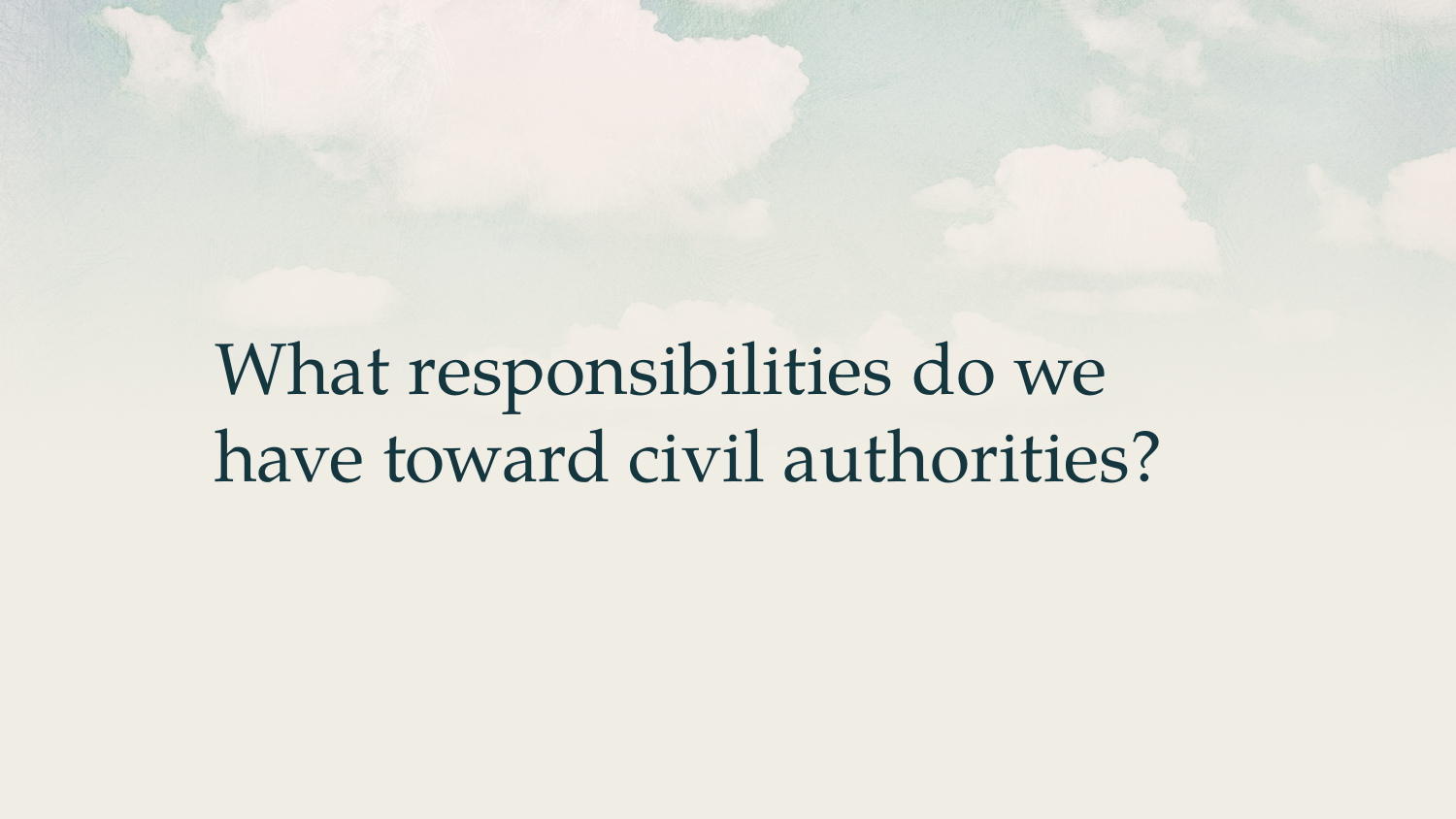

What responsibilities do we have toward civil authorities?